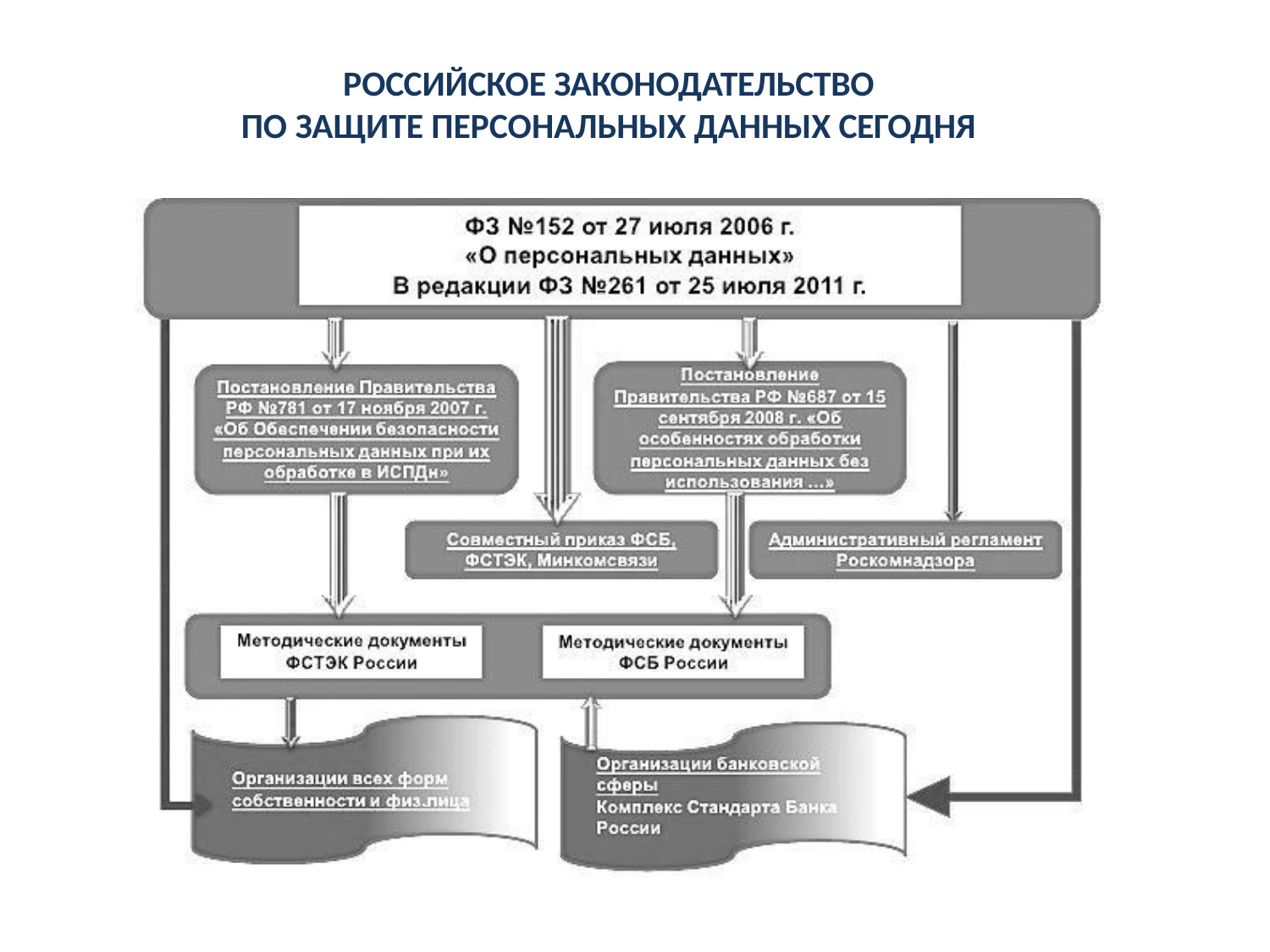

РОССИЙСКОЕ ЗАКОНОДАТЕЛЬСТВО
ПО ЗАЩИТЕ ПЕРСОНАЛЬНЫХ ДАННЫХ СЕГОДНЯ